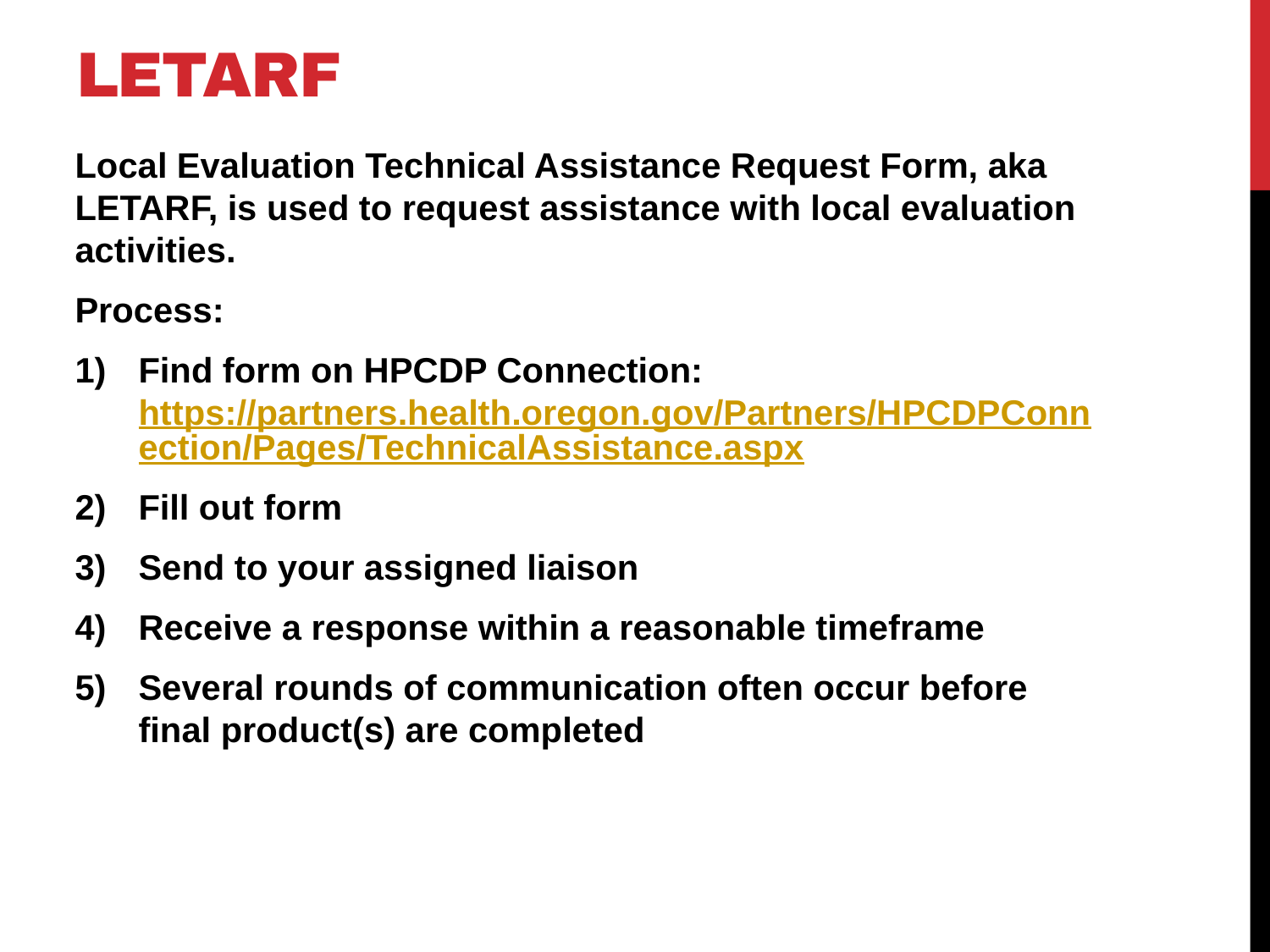

# LETARF
Local Evaluation Technical Assistance Request Form, aka LETARF, is used to request assistance with local evaluation activities.
Process:
Find form on HPCDP Connection: https://partners.health.oregon.gov/Partners/HPCDPConnection/Pages/TechnicalAssistance.aspx
Fill out form
Send to your assigned liaison
Receive a response within a reasonable timeframe
Several rounds of communication often occur before final product(s) are completed